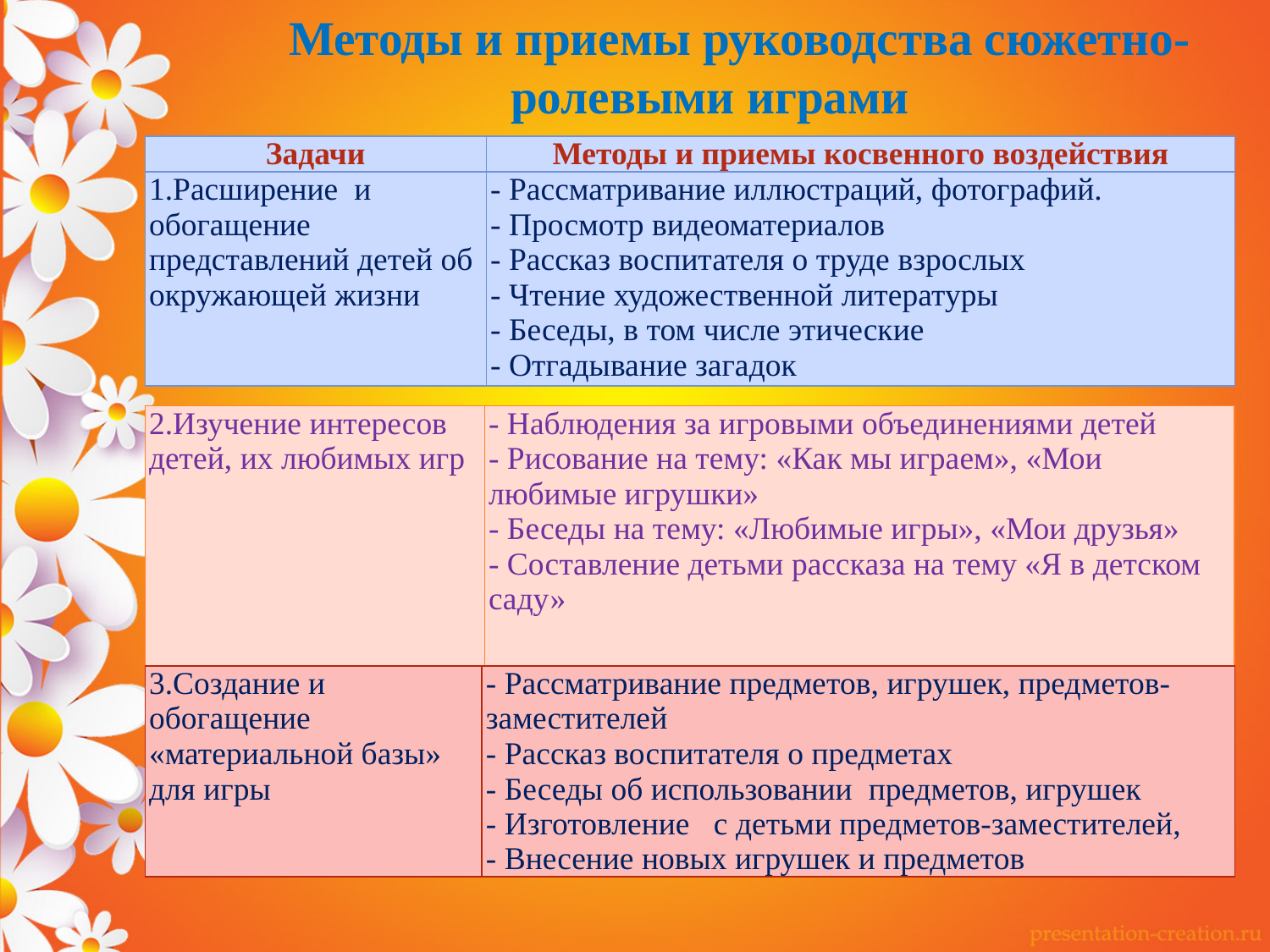

# Методы и приемы руководства сюжетно-ролевыми играми
| Задачи | Методы и приемы косвенного воздействия |
| --- | --- |
| 1.Расширение и обогащение представлений детей об окружающей жизни | - Рассматривание иллюстраций, фотографий. - Просмотр видеоматериалов - Рассказ воспитателя о труде взрослых - Чтение художественной литературы - Беседы, в том числе этические - Отгадывание загадок |
| 2.Изучение интересов детей, их любимых игр | - Наблюдения за игровыми объединениями детей - Рисование на тему: «Как мы играем», «Мои любимые игрушки» - Беседы на тему: «Любимые игры», «Мои друзья» - Составление детьми рассказа на тему «Я в детском саду» |
| --- | --- |
| 3.Создание и обогащение «материальной базы» для игры | - Рассматривание предметов, игрушек, предметов-заместителей - Рассказ воспитателя о предметах - Беседы об использовании предметов, игрушек - Изготовление с детьми предметов-заместителей, - Внесение новых игрушек и предметов |
| --- | --- |